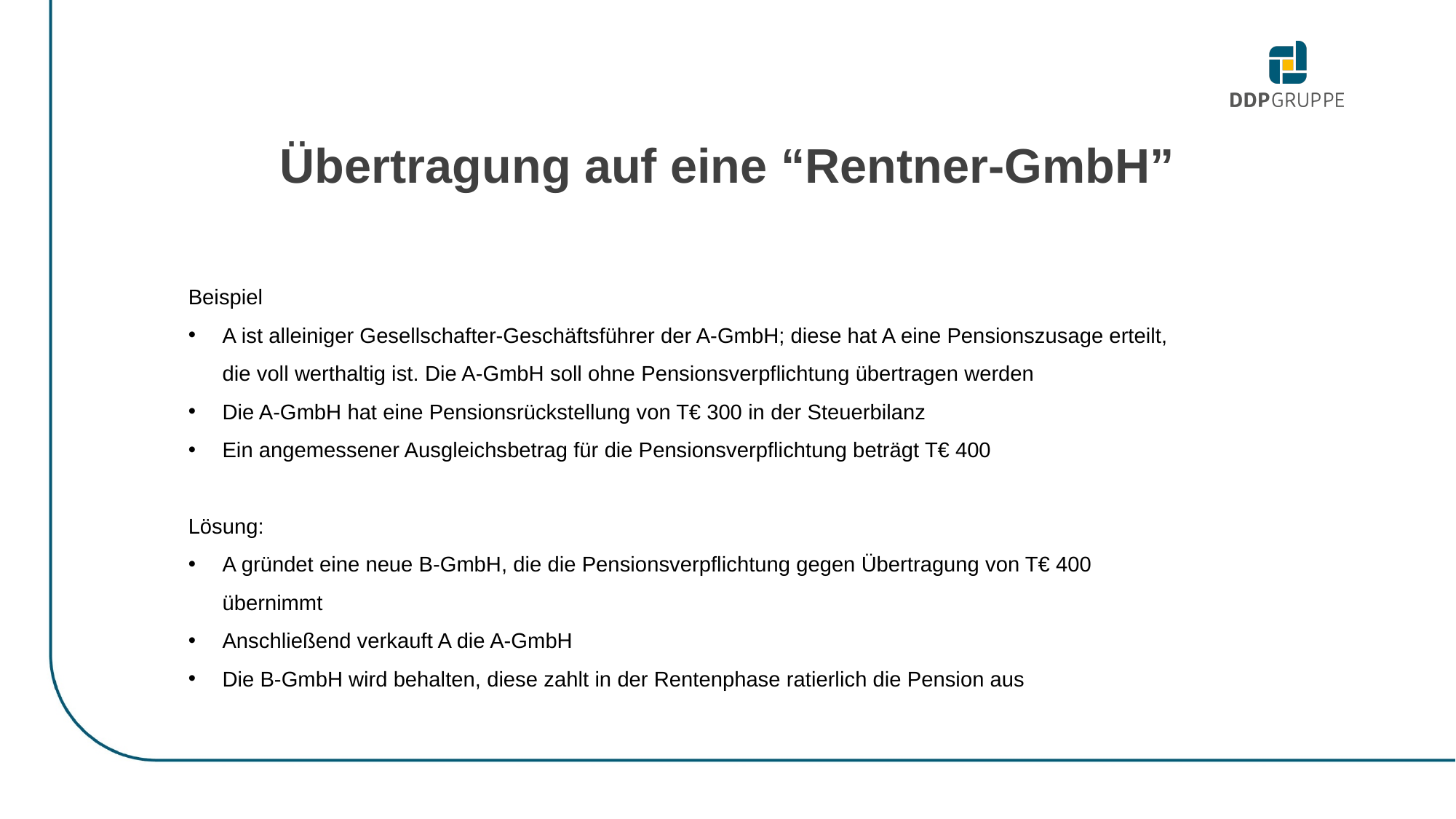

Übertragung auf eine “Rentner-GmbH”
Beispiel
A ist alleiniger Gesellschafter-Geschäftsführer der A-GmbH; diese hat A eine Pensionszusage erteilt, die voll werthaltig ist. Die A-GmbH soll ohne Pensionsverpflichtung übertragen werden
Die A-GmbH hat eine Pensionsrückstellung von T€ 300 in der Steuerbilanz
Ein angemessener Ausgleichsbetrag für die Pensionsverpflichtung beträgt T€ 400

Lösung:
A gründet eine neue B-GmbH, die die Pensionsverpflichtung gegen Übertragung von T€ 400 übernimmt
Anschließend verkauft A die A-GmbH
Die B-GmbH wird behalten, diese zahlt in der Rentenphase ratierlich die Pension aus